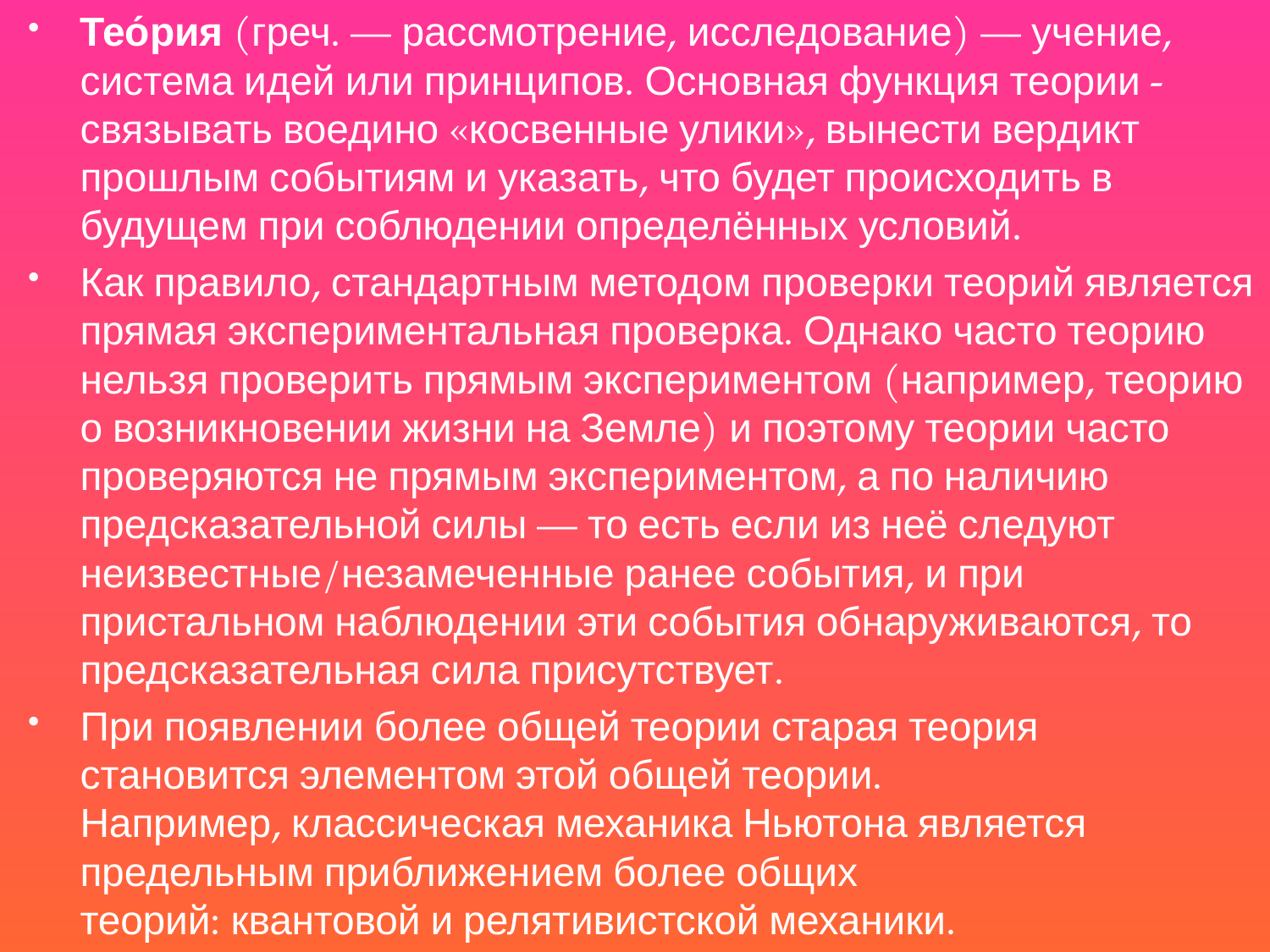

Тео́рия (греч. — рассмотрение, исследование) — учение, система идей или принципов. Основная функция теории - связывать воедино «косвенные улики», вынести вердикт прошлым событиям и указать, что будет происходить в будущем при соблюдении определённых условий.
Как правило, стандартным методом проверки теорий является прямая экспериментальная проверка. Однако часто теорию нельзя проверить прямым экспериментом (например, теорию о возникновении жизни на Земле) и поэтому теории часто проверяются не прямым экспериментом, а по наличию предсказательной силы — то есть если из неё следуют неизвестные/незамеченные ранее события, и при пристальном наблюдении эти события обнаруживаются, то предсказательная сила присутствует.
При появлении более общей теории старая теория становится элементом этой общей теории. Например, классическая механика Ньютона является предельным приближением более общих теорий: квантовой и релятивистской механики.

#